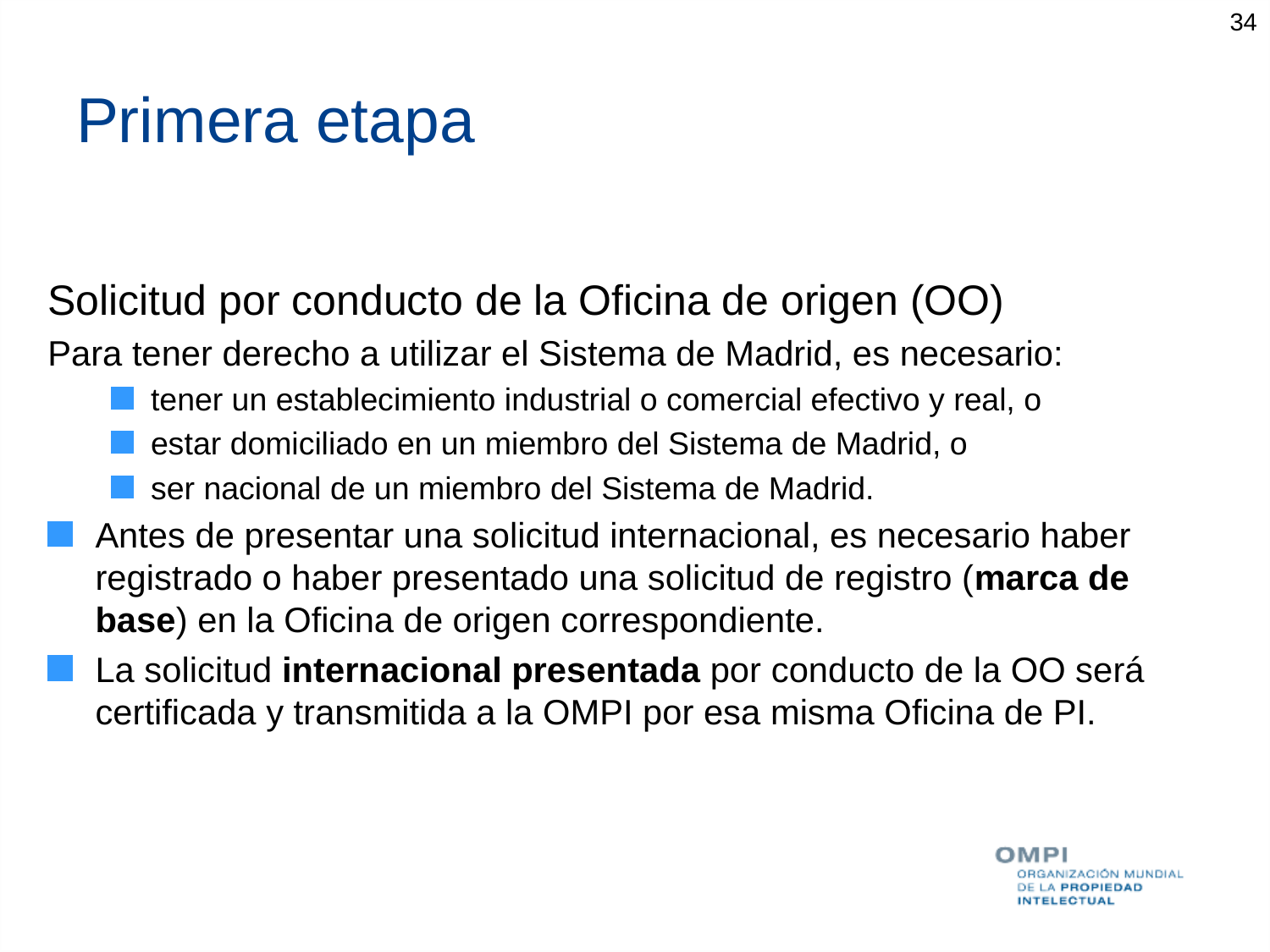

34
# Primera etapa
Solicitud por conducto de la Oficina de origen (OO)
Para tener derecho a utilizar el Sistema de Madrid, es necesario:
tener un establecimiento industrial o comercial efectivo y real, o
estar domiciliado en un miembro del Sistema de Madrid, o
ser nacional de un miembro del Sistema de Madrid.
Antes de presentar una solicitud internacional, es necesario haber registrado o haber presentado una solicitud de registro (marca de base) en la Oficina de origen correspondiente.
La solicitud internacional presentada por conducto de la OO será certificada y transmitida a la OMPI por esa misma Oficina de PI.